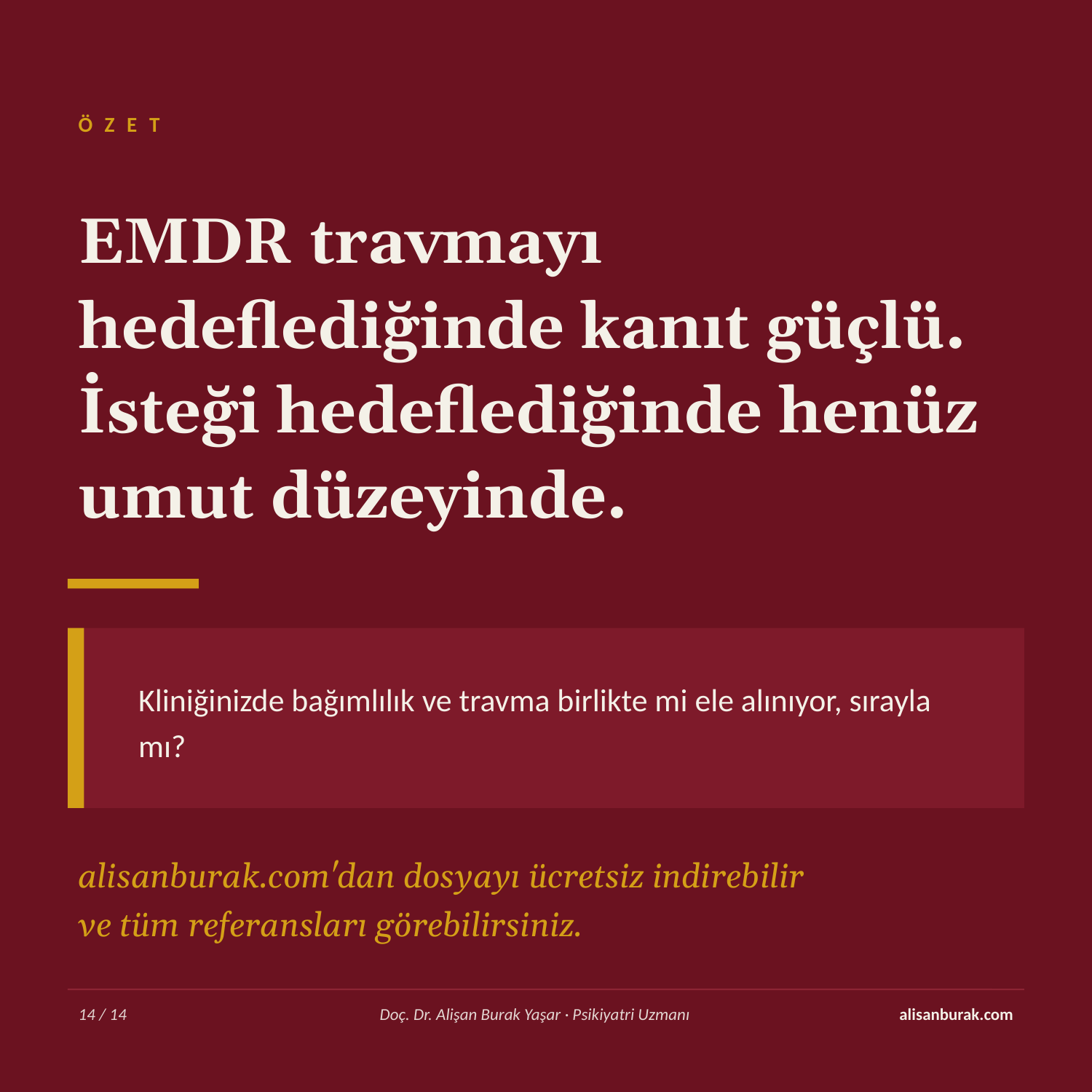

ÖZET
EMDR travmayı hedeflediğinde kanıt güçlü.
İsteği hedeflediğinde henüz umut düzeyinde.

Kliniğinizde bağımlılık ve travma birlikte mi ele alınıyor, sırayla mı?
alisanburak.com'dan dosyayı ücretsiz indirebilir
ve tüm referansları görebilirsiniz.

14 / 14
Doç. Dr. Alişan Burak Yaşar · Psikiyatri Uzmanı
alisanburak.com